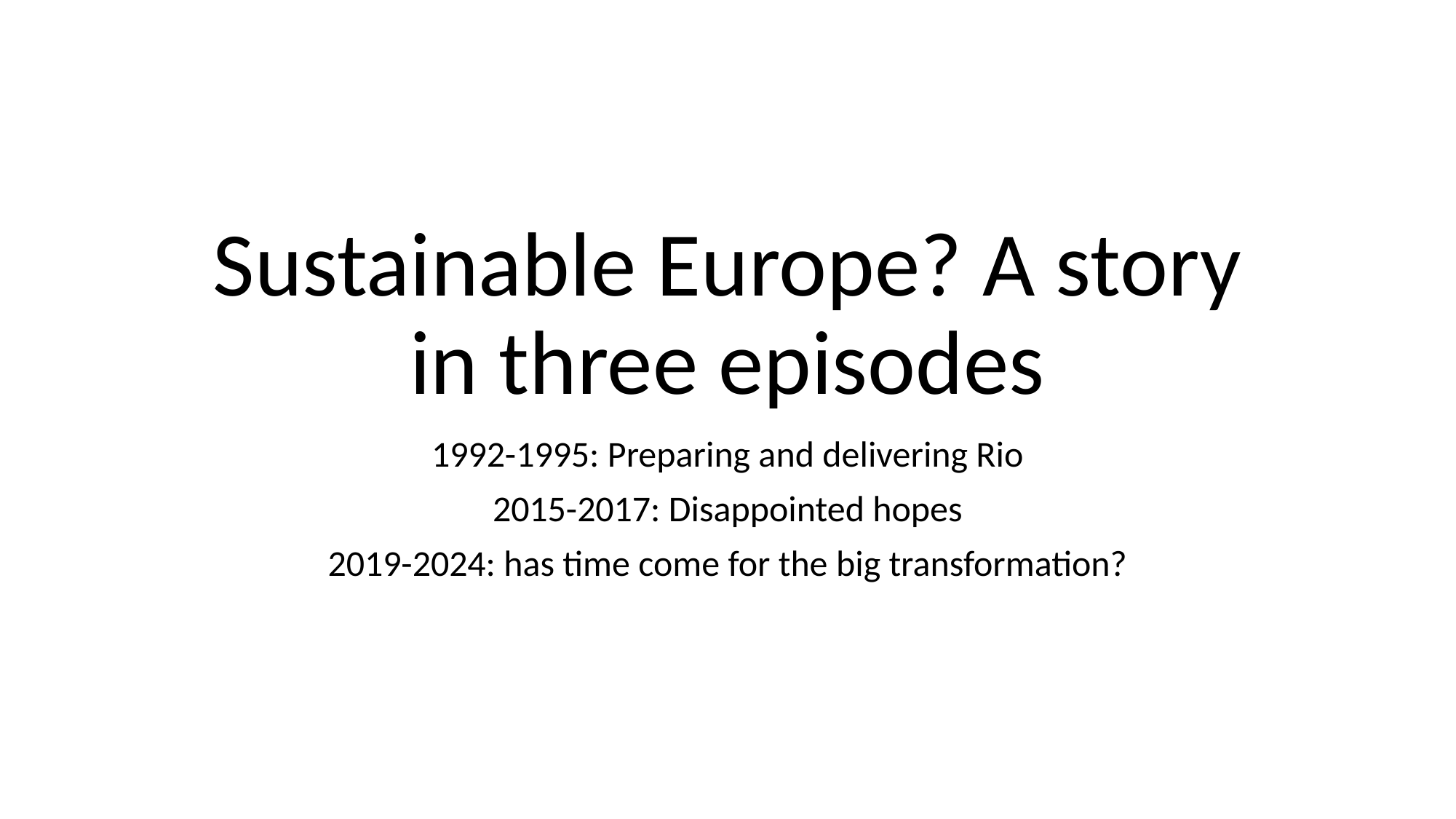

# Sustainable Europe? A story in three episodes
1992-1995: Preparing and delivering Rio
2015-2017: Disappointed hopes
2019-2024: has time come for the big transformation?